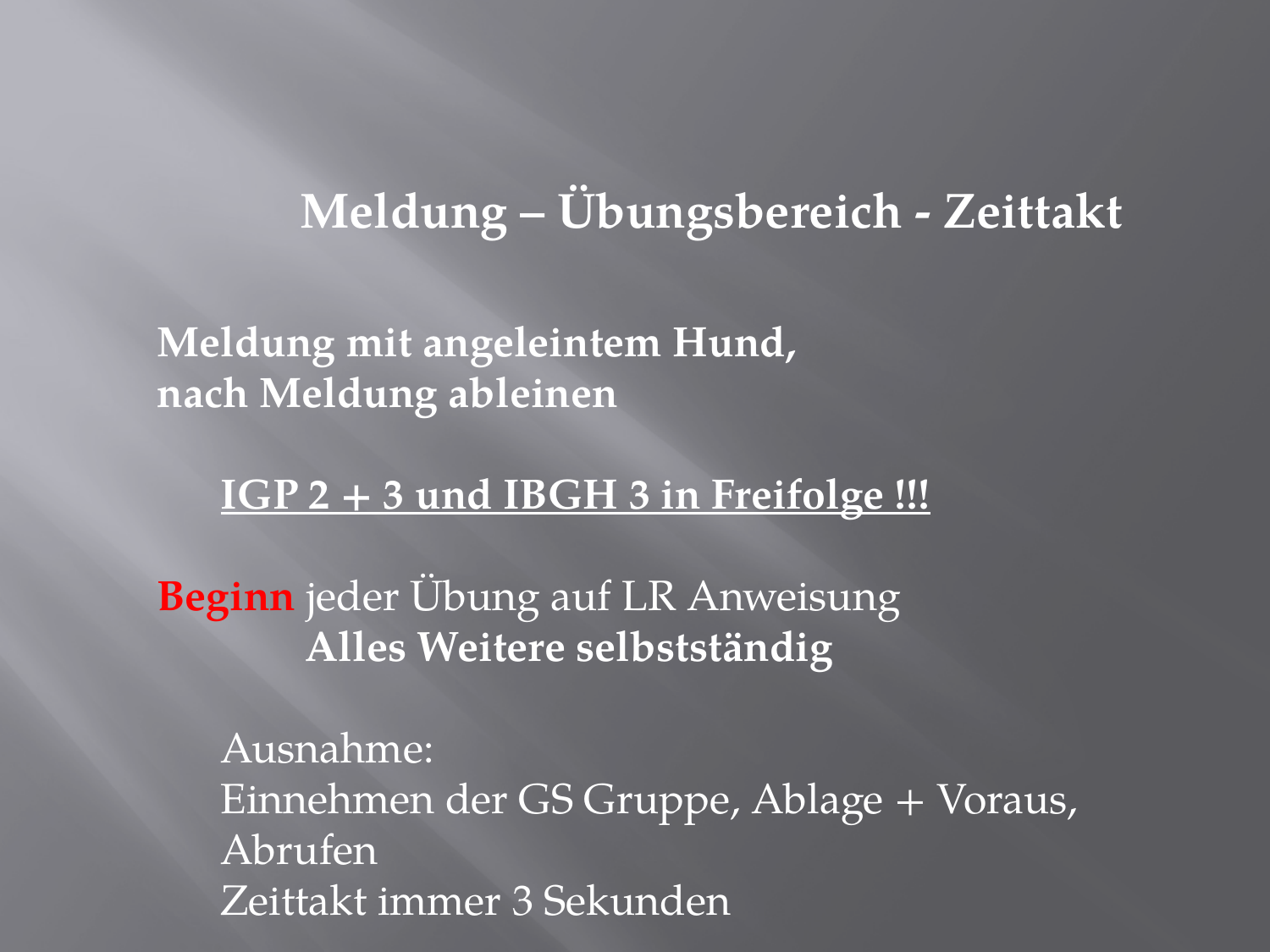

Meldung – Übungsbereich - Zeittakt

Meldung mit angeleintem Hund,
nach Meldung ableinen

IGP 2 + 3 und IBGH 3 in Freifolge !!!

Beginn jeder Übung auf LR Anweisung
	  Alles Weitere selbstständig

Ausnahme:
Einnehmen der GS Gruppe, Ablage + Voraus, Abrufen
      Zeittakt immer 3 Sekunden